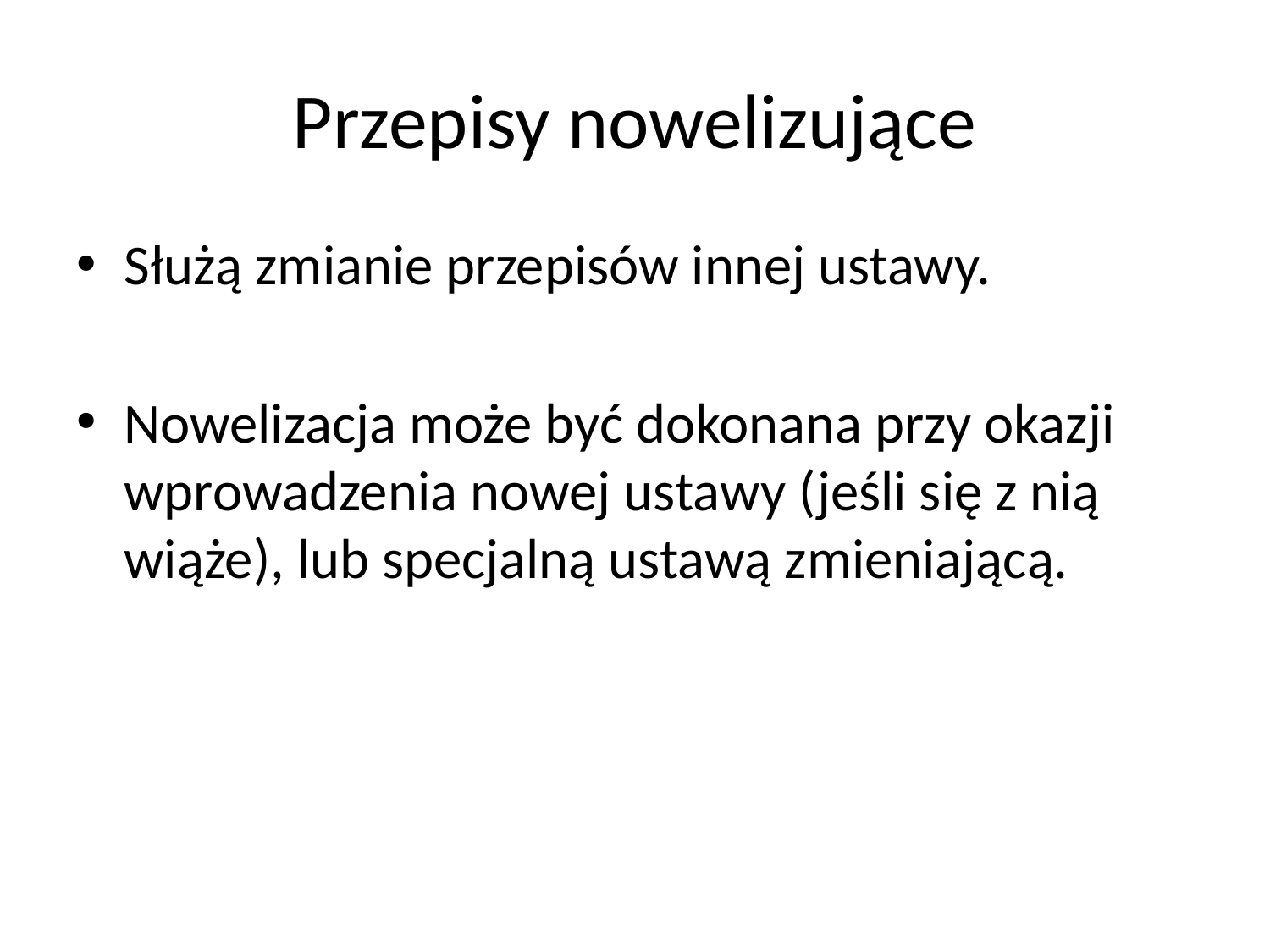

# Przepisy nowelizujące
Służą zmianie przepisów innej ustawy.

Nowelizacja może być dokonana przy okazji wprowadzenia nowej ustawy (jeśli się z nią wiąże), lub specjalną ustawą zmieniającą.